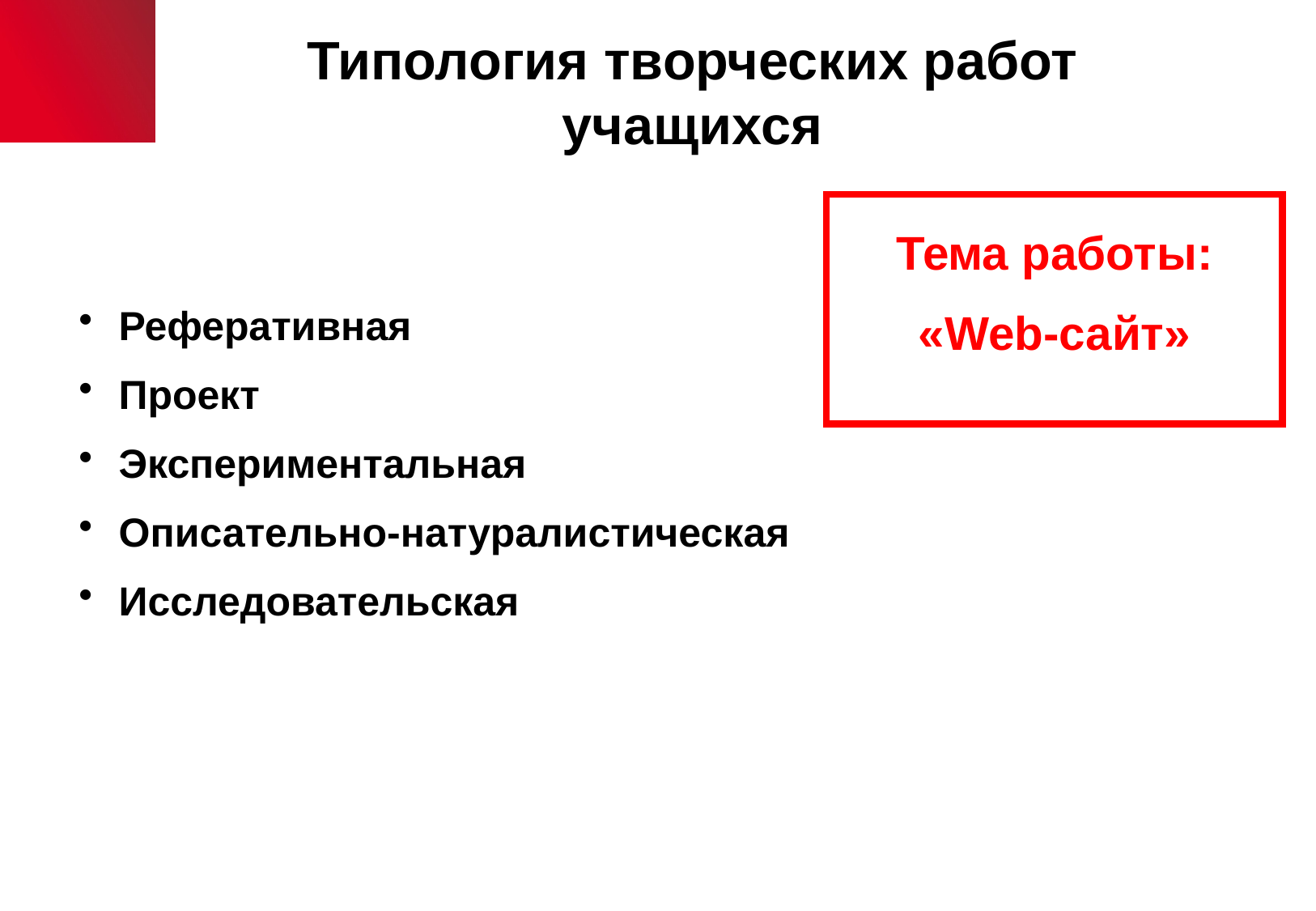

Типология творческих работ учащихся

Тема работы:
«Web-сайт»
 Реферативная
 Проект
 Экспериментальная
 Описательно-натуралистическая
 Исследовательская
 Реферативная
 Проект
 Экспериментальная
 Описательно-натуралистическая
 Исследовательская